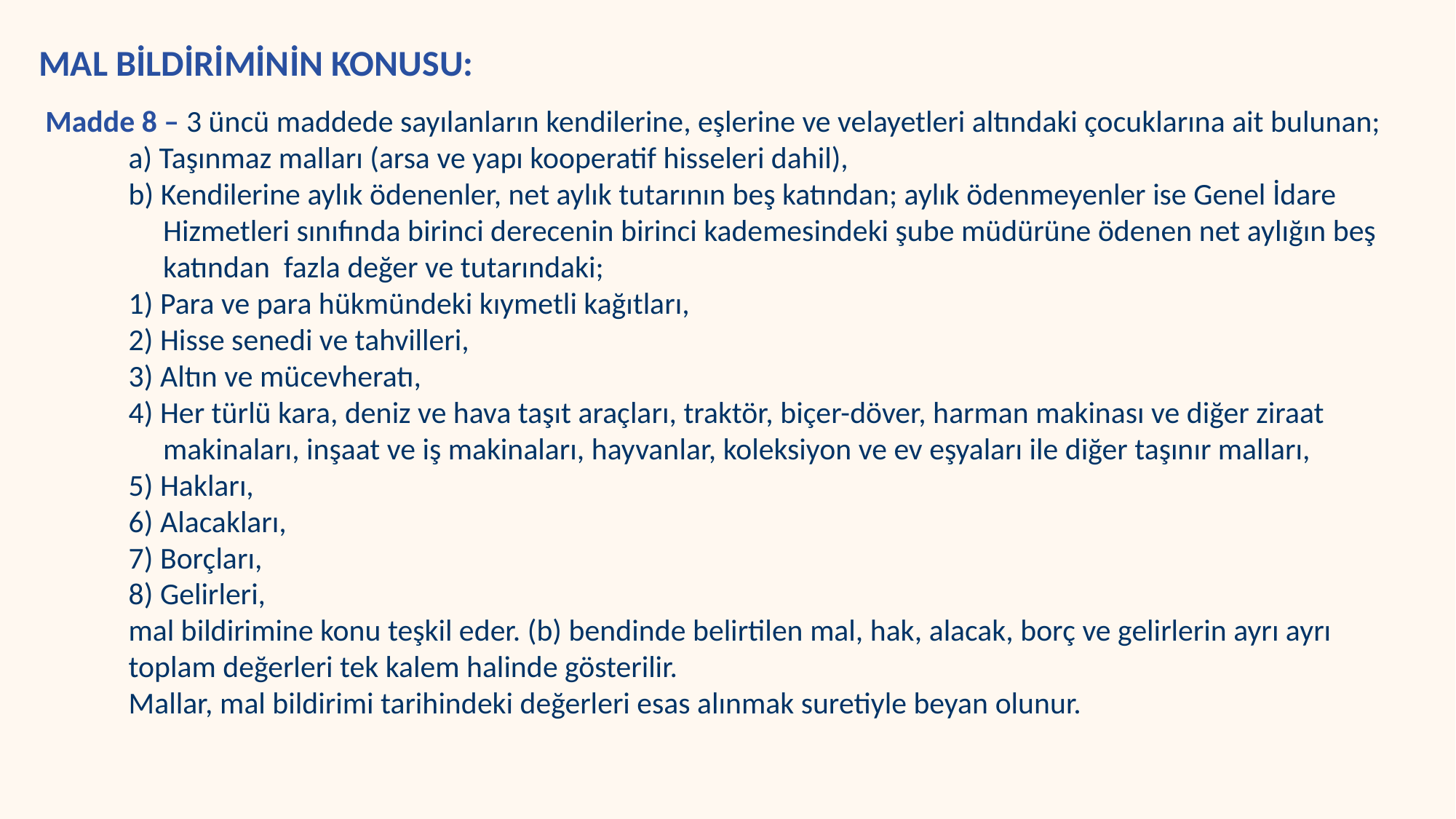

MAL BİLDİRİMİNİN KONUSU:

 Madde 8 – 3 üncü maddede sayılanların kendilerine, eşlerine ve velayetleri altındaki çocuklarına ait bulunan;

             a) Taşınmaz malları (arsa ve yapı kooperatif hisseleri dahil),

             b) Kendilerine aylık ödenenler, net aylık tutarının beş katından; aylık ödenmeyenler ise Genel İdare

                  Hizmetleri sınıfında birinci derecenin birinci kademesindeki şube müdürüne ödenen net aylığın beş
                  katından  fazla değer ve tutarındaki;

             1) Para ve para hükmündeki kıymetli kağıtları,

             2) Hisse senedi ve tahvilleri,

             3) Altın ve mücevheratı,

             4) Her türlü kara, deniz ve hava taşıt araçları, traktör, biçer-döver, harman makinası ve diğer ziraat

                  makinaları, inşaat ve iş makinaları, hayvanlar, koleksiyon ve ev eşyaları ile diğer taşınır malları,

             5) Hakları,

             6) Alacakları,

             7) Borçları,

             8) Gelirleri,

             mal bildirimine konu teşkil eder. (b) bendinde belirtilen mal, hak, alacak, borç ve gelirlerin ayrı ayrı

             toplam değerleri tek kalem halinde gösterilir.

             Mallar, mal bildirimi tarihindeki değerleri esas alınmak suretiyle beyan olunur.